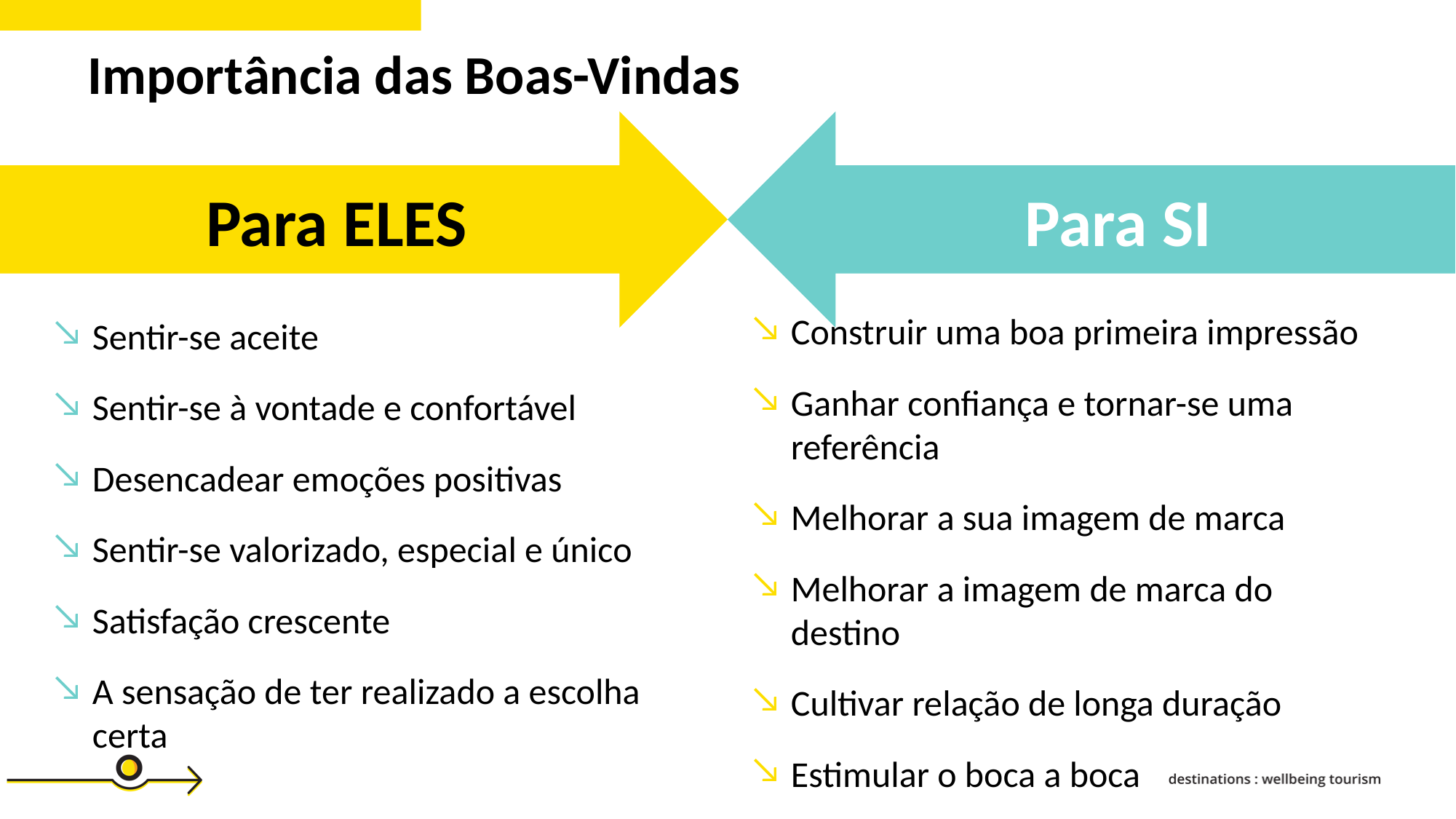

Importância das Boas-Vindas
Para SI
Para ELES
Construir uma boa primeira impressão
Ganhar confiança e tornar-se uma referência
Melhorar a sua imagem de marca
Melhorar a imagem de marca do destino
Cultivar relação de longa duração
Estimular o boca a boca
Sentir-se aceite
Sentir-se à vontade e confortável
Desencadear emoções positivas
Sentir-se valorizado, especial e único
Satisfação crescente
A sensação de ter realizado a escolha certa